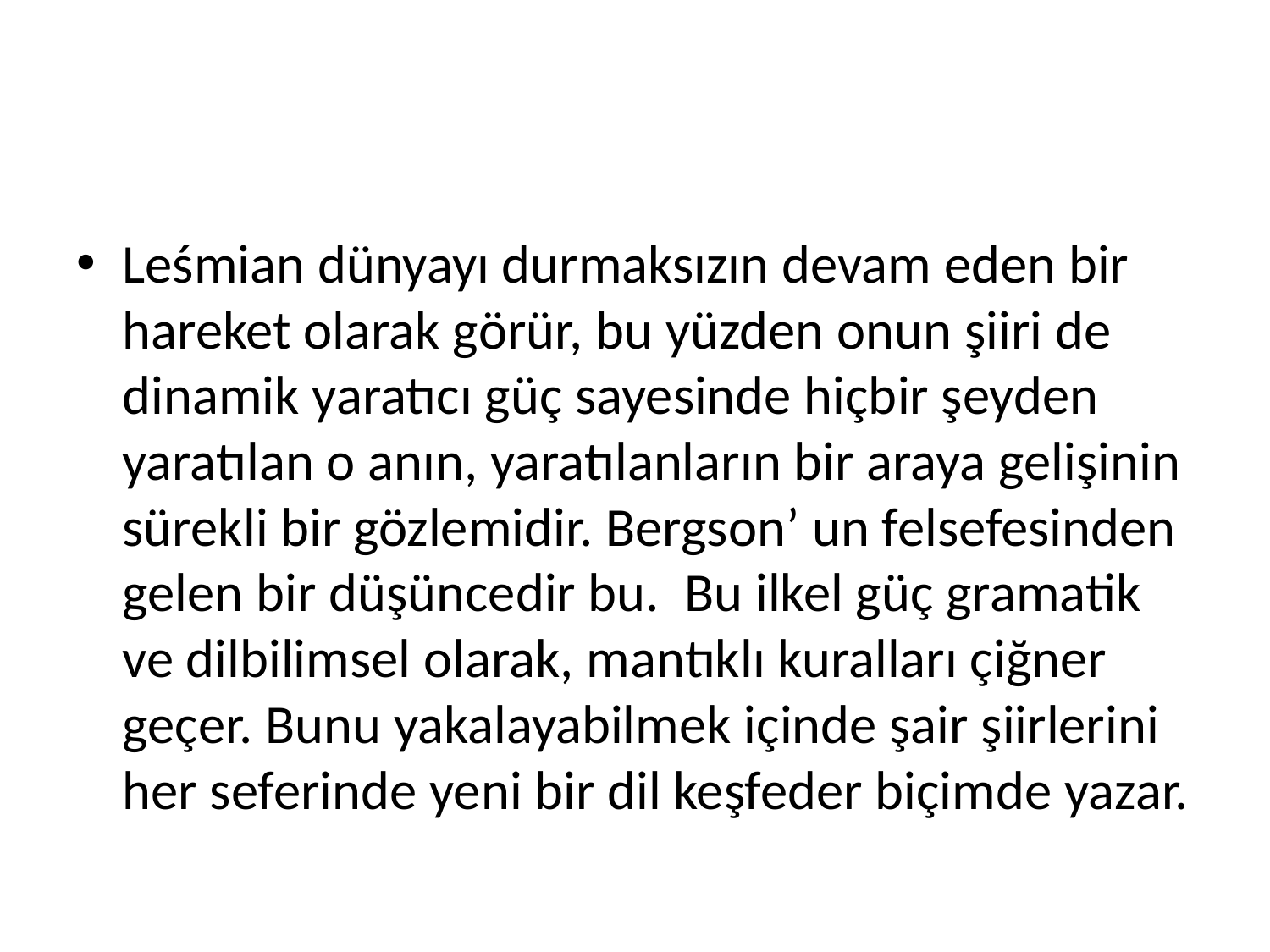

#
Leśmian dünyayı durmaksızın devam eden bir hareket olarak görür, bu yüzden onun şiiri de dinamik yaratıcı güç sayesinde hiçbir şeyden yaratılan o anın, yaratılanların bir araya gelişinin sürekli bir gözlemidir. Bergson’ un felsefesinden gelen bir düşüncedir bu.  Bu ilkel güç gramatik ve dilbilimsel olarak, mantıklı kuralları çiğner geçer. Bunu yakalayabilmek içinde şair şiirlerini her seferinde yeni bir dil keşfeder biçimde yazar.